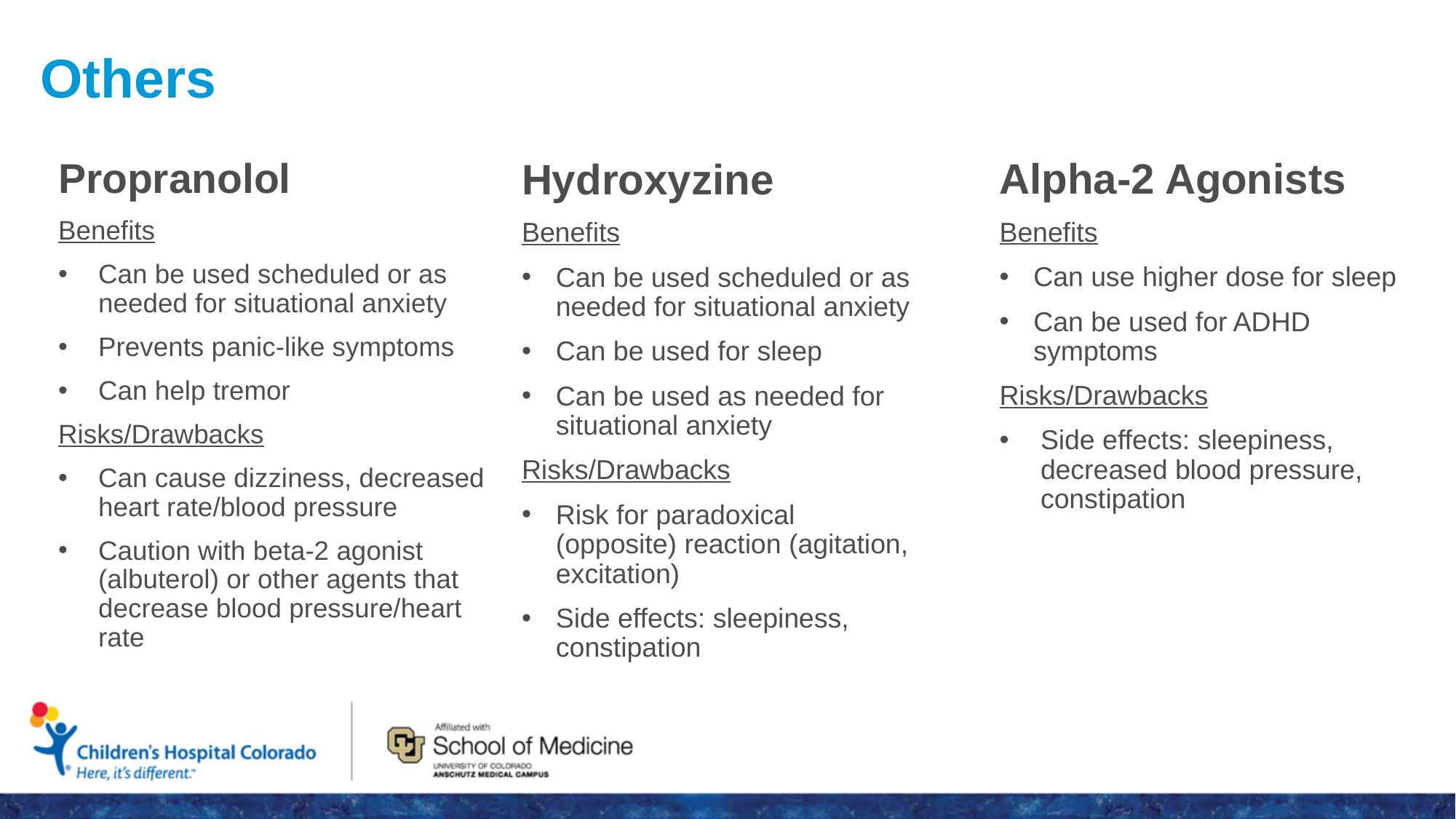

# Others
Alpha-2 Agonists
Benefits
Can use higher dose for sleep
Can be used for ADHD symptoms
Risks/Drawbacks
Side effects: sleepiness, decreased blood pressure, constipation

Propranolol
Benefits
Can be used scheduled or as needed for situational anxiety
Prevents panic-like symptoms
Can help tremor
Risks/Drawbacks
Can cause dizziness, decreased heart rate/blood pressure
Caution with beta-2 agonist (albuterol) or other agents that decrease blood pressure/heart rate

Hydroxyzine
Benefits
Can be used scheduled or as needed for situational anxiety
Can be used for sleep
Can be used as needed for situational anxiety
Risks/Drawbacks
Risk for paradoxical (opposite) reaction (agitation, excitation)
Side effects: sleepiness, constipation